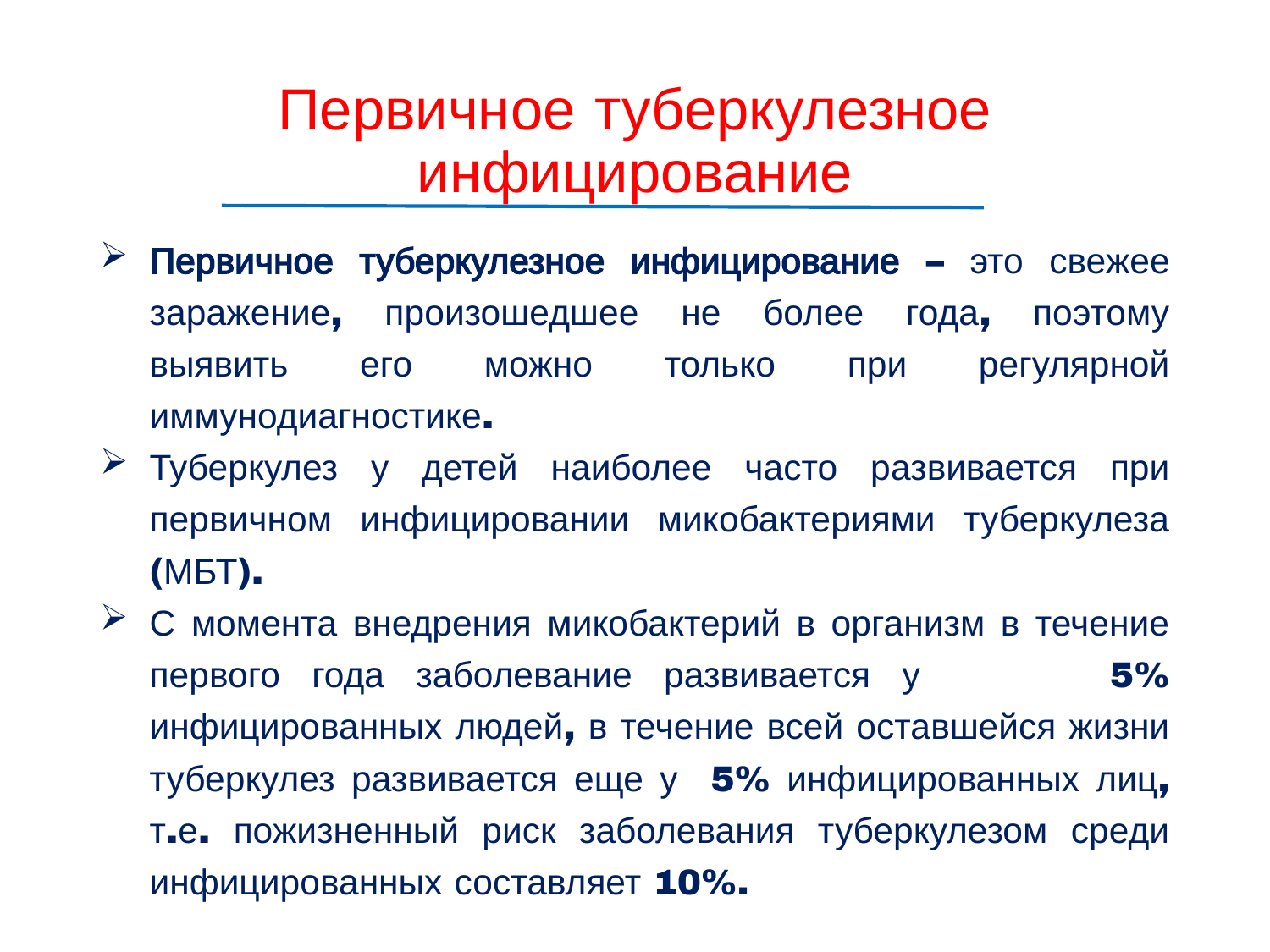

# Первичное туберкулезное инфицирование
Первичное туберкулезное инфицирование – это свежее заражение, произошедшее не более года, поэтому выявить его можно только при регулярной иммунодиагностике.
Туберкулез у детей наиболее часто развивается при первичном инфицировании микобактериями туберкулеза (МБТ).
С момента внедрения микобактерий в организм в течение первого года заболевание развивается у      5% инфицированных людей, в течение всей оставшейся жизни туберкулез развивается еще у  5% инфицированных лиц, т.е. пожизненный риск заболевания туберкулезом среди инфицированных составляет 10%.